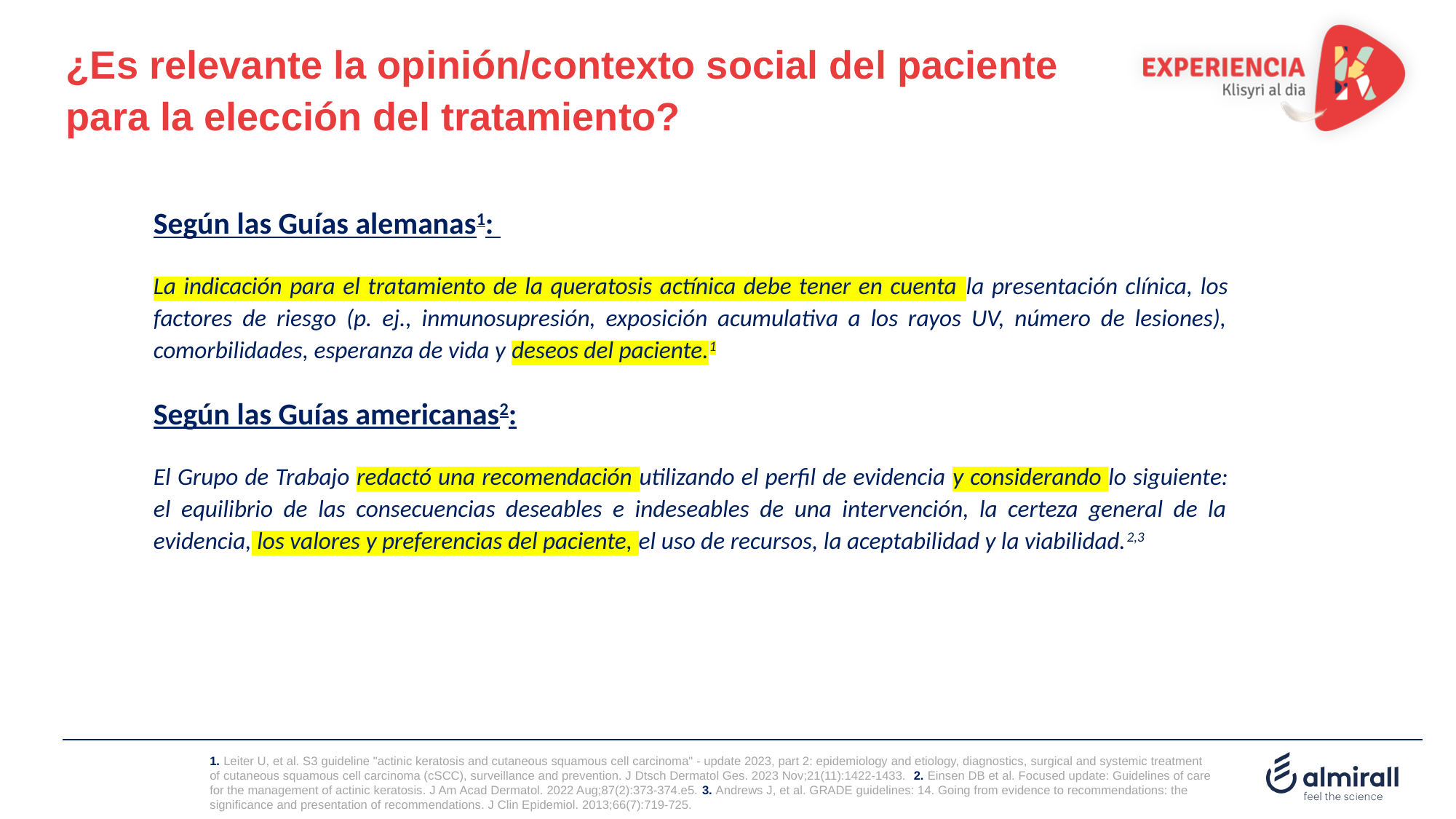

¿Es relevante la opinión/contexto social del paciente para la elección del tratamiento?
Según las Guías alemanas1:
La indicación para el tratamiento de la queratosis actínica debe tener en cuenta la presentación clínica, los factores de riesgo (p. ej., inmunosupresión, exposición acumulativa a los rayos UV, número de lesiones), comorbilidades, esperanza de vida y deseos del paciente.1
Según las Guías americanas2:
El Grupo de Trabajo redactó una recomendación utilizando el perfil de evidencia y considerando lo siguiente: el equilibrio de las consecuencias deseables e indeseables de una intervención, la certeza general de la evidencia, los valores y preferencias del paciente, el uso de recursos, la aceptabilidad y la viabilidad.2,3

1. Leiter U, et al. S3 guideline "actinic keratosis and cutaneous squamous cell carcinoma" - update 2023, part 2: epidemiology and etiology, diagnostics, surgical and systemic treatment of cutaneous squamous cell carcinoma (cSCC), surveillance and prevention. J Dtsch Dermatol Ges. 2023 Nov;21(11):1422-1433.  2. Einsen DB et al. Focused update: Guidelines of care for the management of actinic keratosis. J Am Acad Dermatol. 2022 Aug;87(2):373-374.e5. 3. Andrews J, et al. GRADE guidelines: 14. Going from evidence to recommendations: the significance and presentation of recommendations. J Clin Epidemiol. 2013;66(7):719-725.